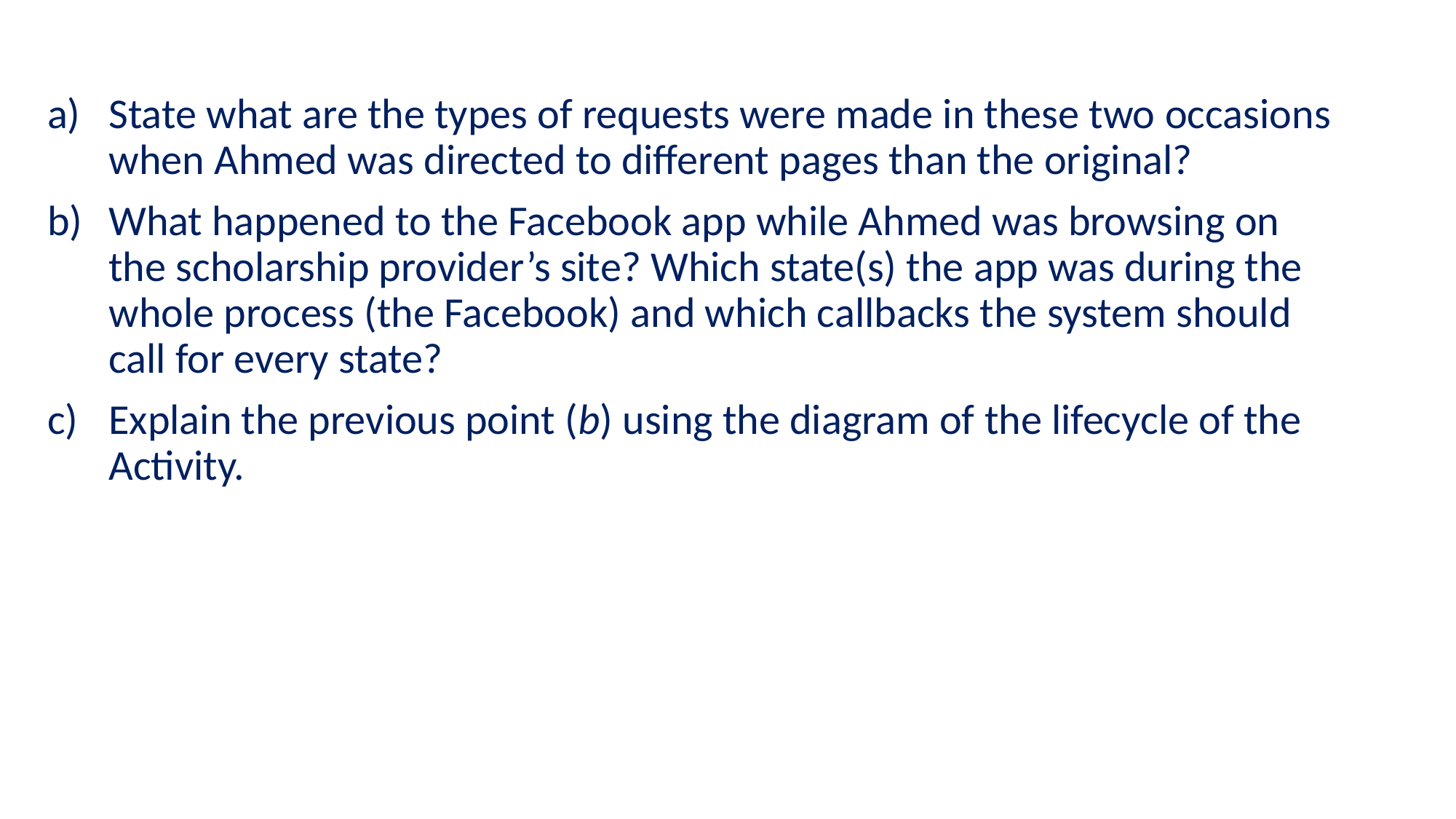

State what are the types of requests were made in these two occasions when Ahmed was directed to different pages than the original?
What happened to the Facebook app while Ahmed was browsing on the scholarship provider’s site? Which state(s) the app was during the whole process (the Facebook) and which callbacks the system should call for every state?
Explain the previous point (b) using the diagram of the lifecycle of the Activity.